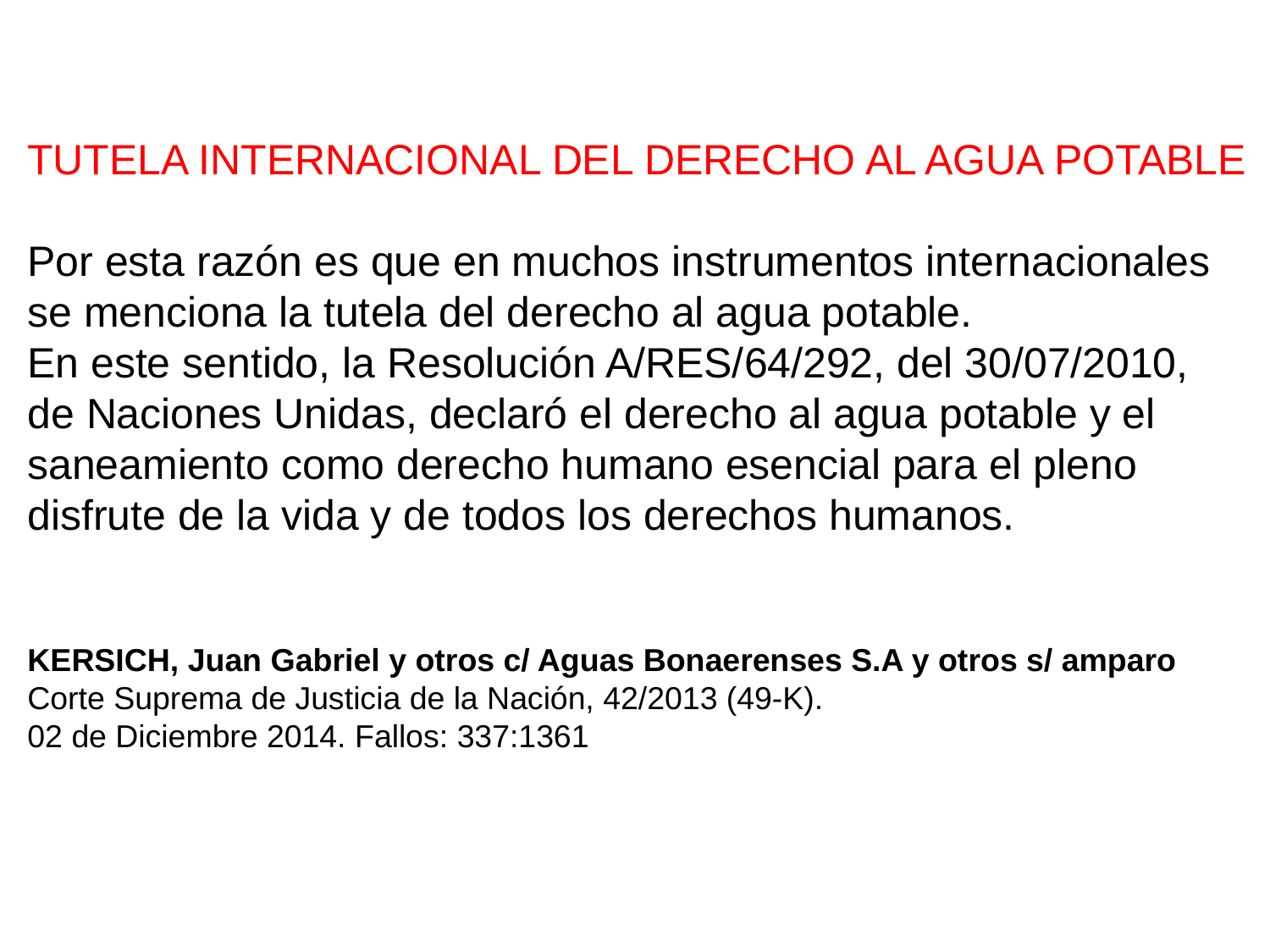

TUTELA INTERNACIONAL DEL DERECHO AL AGUA POTABLE

Por esta razón es que en muchos instrumentos internacionales
se menciona la tutela del derecho al agua potable.
En este sentido, la Resolución A/RES/64/292, del 30/07/2010,
de Naciones Unidas, declaró el derecho al agua potable y el
saneamiento como derecho humano esencial para el pleno
disfrute de la vida y de todos los derechos humanos.

KERSICH, Juan Gabriel y otros c/ Aguas Bonaerenses S.A y otros s/ amparo
Corte Suprema de Justicia de la Nación, 42/2013 (49-K).
02 de Diciembre 2014. Fallos: 337:1361